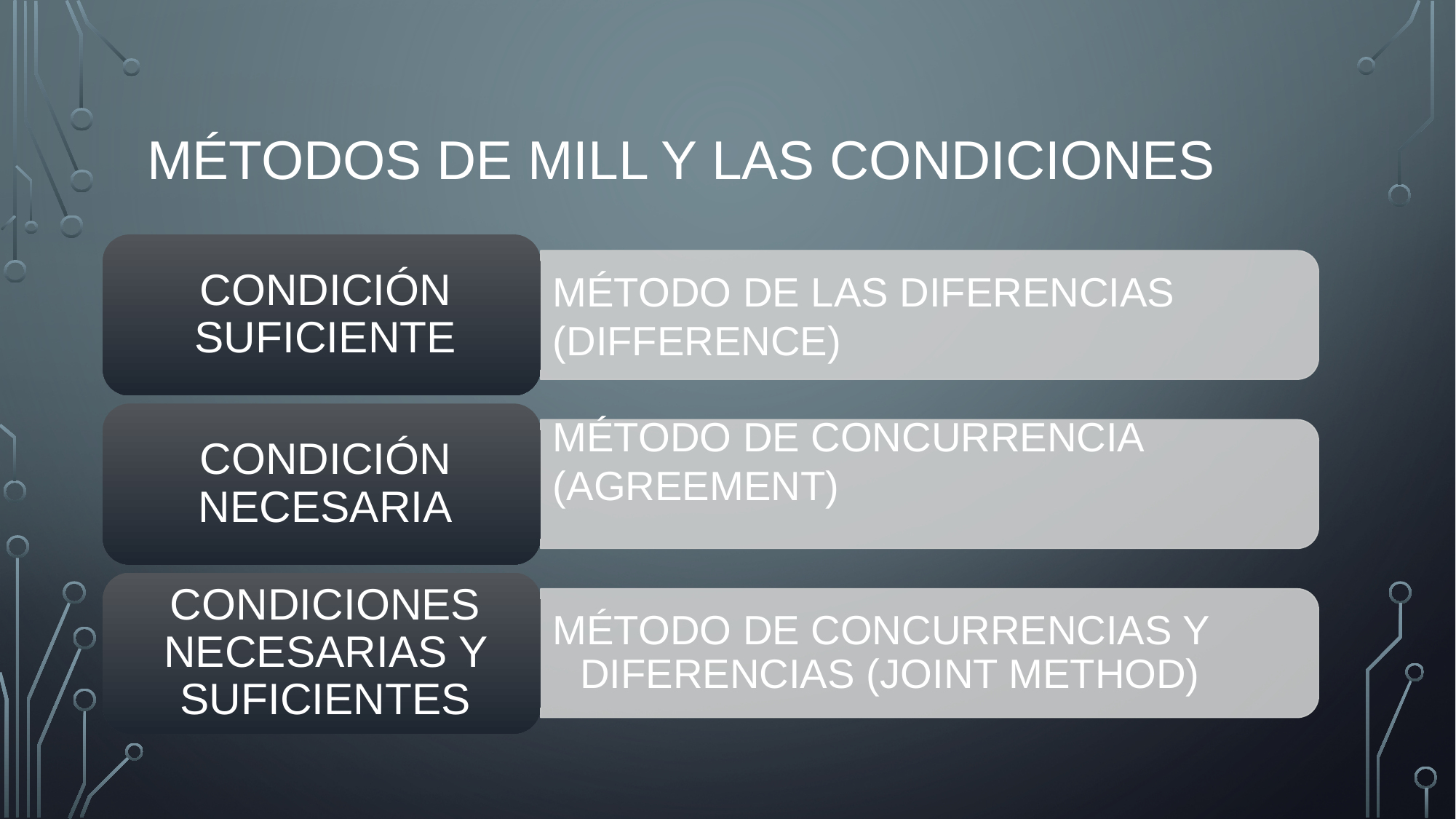

# MÉTODOS DE MILL Y LAS CONDICIONES
MÉTODO DE LAS DIFERENCIAS (DIFFERENCE)
CONDICIÓN SUFICIENTE
MÉTODO DE CONCURRENCIA (AGREEMENT)

CONDICIÓN NECESARIA
MÉTODO DE CONCURRENCIAS Y DIFERENCIAS (JOINT METHOD)
CONDICIONES NECESARIAS Y SUFICIENTES